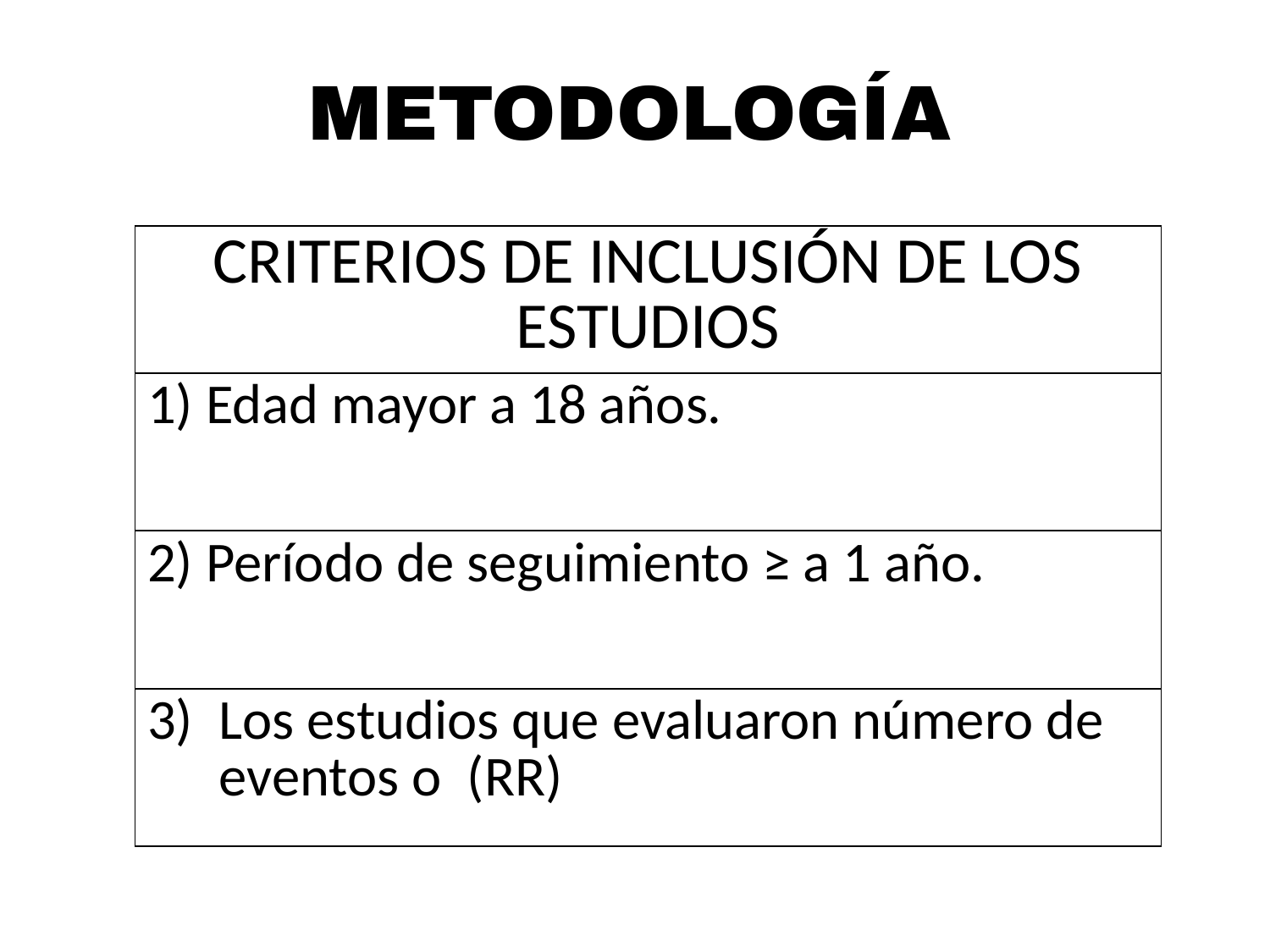

# METODOLOGÍA
| CRITERIOS DE INCLUSIÓN DE LOS ESTUDIOS |
| --- |
| 1) Edad mayor a 18 años. |
| 2) Período de seguimiento ≥ a 1 año. |
| Los estudios que evaluaron número de eventos o (RR) |